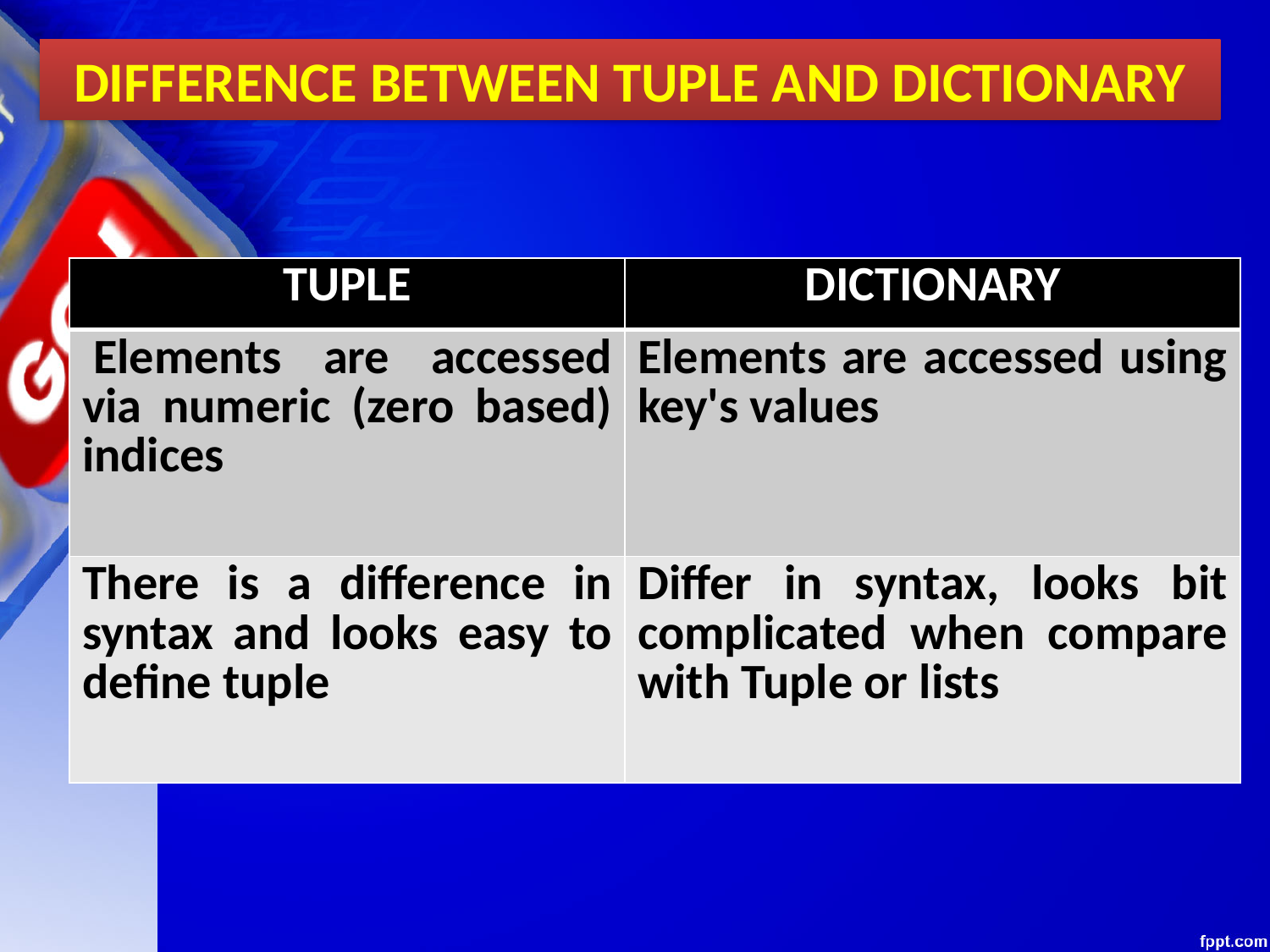

DIFFERENCE BETWEEN TUPLE AND DICTIONARY
| TUPLE | DICTIONARY |
| --- | --- |
| Elements are accessed via numeric (zero based) indices | Elements are accessed using key's values |
| There is a difference in syntax and looks easy to define tuple | Differ in syntax, looks bit complicated when compare with Tuple or lists |